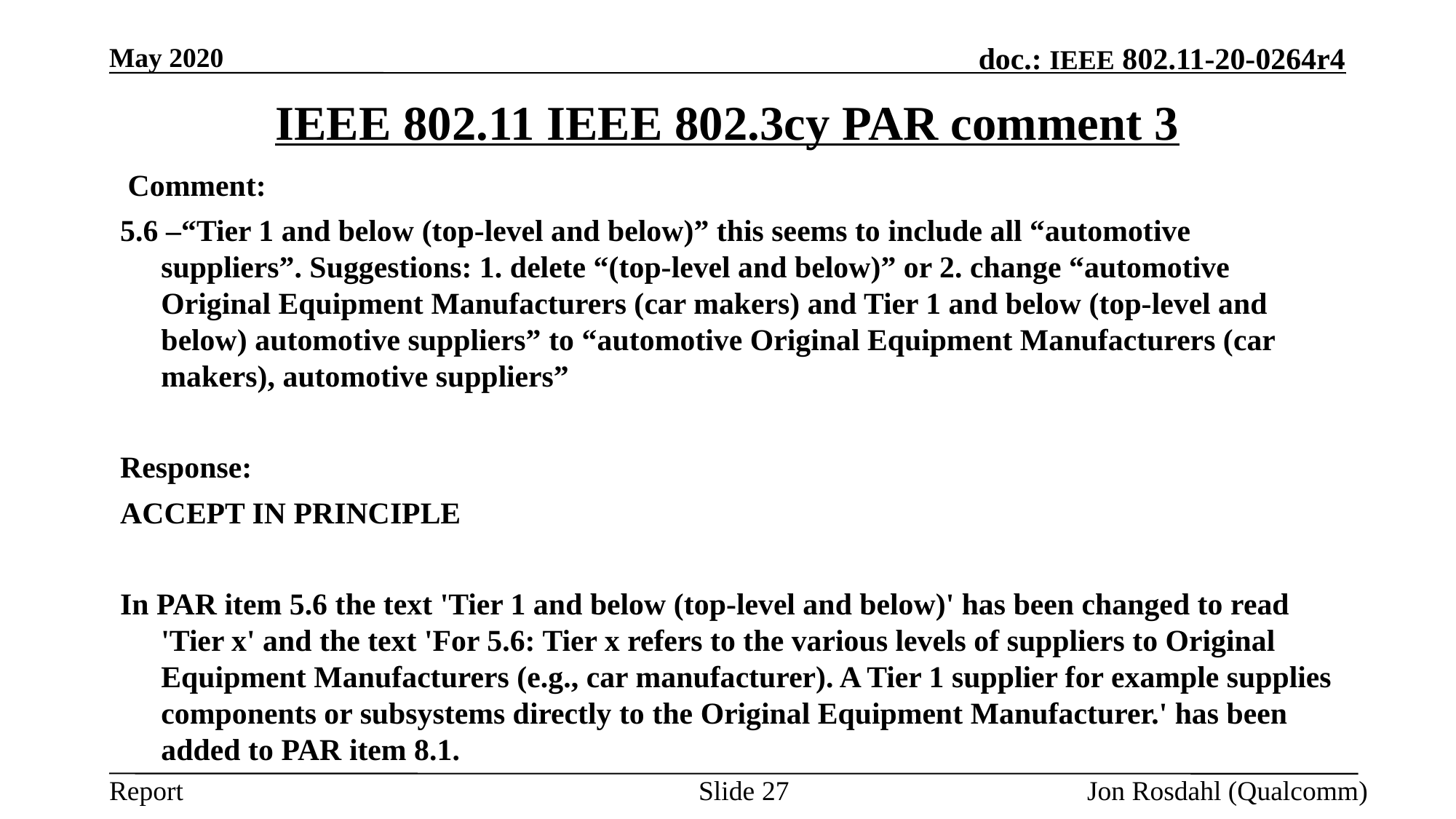

May 2020
# IEEE 802.11 IEEE 802.3cy PAR comment 3
 Comment:
5.6 –“Tier 1 and below (top-level and below)” this seems to include all “automotive suppliers”. Suggestions: 1. delete “(top-level and below)” or 2. change “automotive Original Equipment Manufacturers (car makers) and Tier 1 and below (top-level and below) automotive suppliers” to “automotive Original Equipment Manufacturers (car makers), automotive suppliers”

Response:
ACCEPT IN PRINCIPLE

In PAR item 5.6 the text 'Tier 1 and below (top-level and below)' has been changed to read 'Tier x' and the text 'For 5.6: Tier x refers to the various levels of suppliers to Original Equipment Manufacturers (e.g., car manufacturer). A Tier 1 supplier for example supplies components or subsystems directly to the Original Equipment Manufacturer.' has been added to PAR item 8.1.
Slide 27
Jon Rosdahl (Qualcomm)